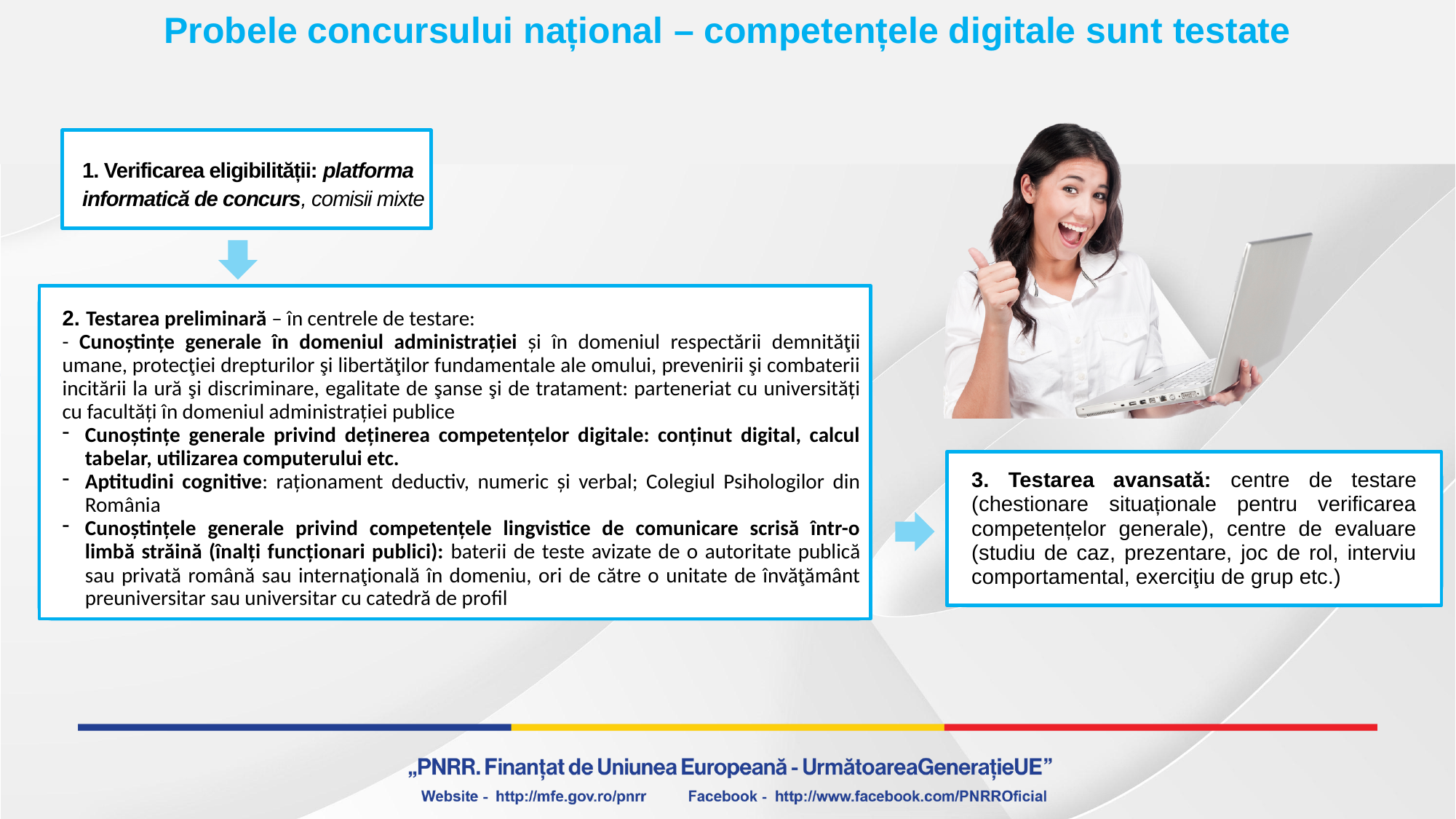

Probele concursului național – competențele digitale sunt testate

1. Verificarea eligibilității: platforma informatică de concurs, comisii mixte

2. Testarea preliminară – în centrele de testare:
- Cunoștințe generale în domeniul administrației și în domeniul respectării demnităţii umane, protecţiei drepturilor şi libertăţilor fundamentale ale omului, prevenirii şi combaterii incitării la ură şi discriminare, egalitate de şanse şi de tratament: parteneriat cu universități cu facultăți în domeniul administrației publice
Cunoștințe generale privind deținerea competențelor digitale: conținut digital, calcul tabelar, utilizarea computerului etc.
Aptitudini cognitive: raționament deductiv, numeric și verbal; Colegiul Psihologilor din România
Cunoștințele generale privind competențele lingvistice de comunicare scrisă într-o limbă străină (înalți funcționari publici): baterii de teste avizate de o autoritate publică sau privată română sau internaţională în domeniu, ori de către o unitate de învăţământ preuniversitar sau universitar cu catedră de profil

3. Testarea avansată: centre de testare (chestionare situaționale pentru verificarea competențelor generale), centre de evaluare (studiu de caz, prezentare, joc de rol, interviu comportamental, exerciţiu de grup etc.)